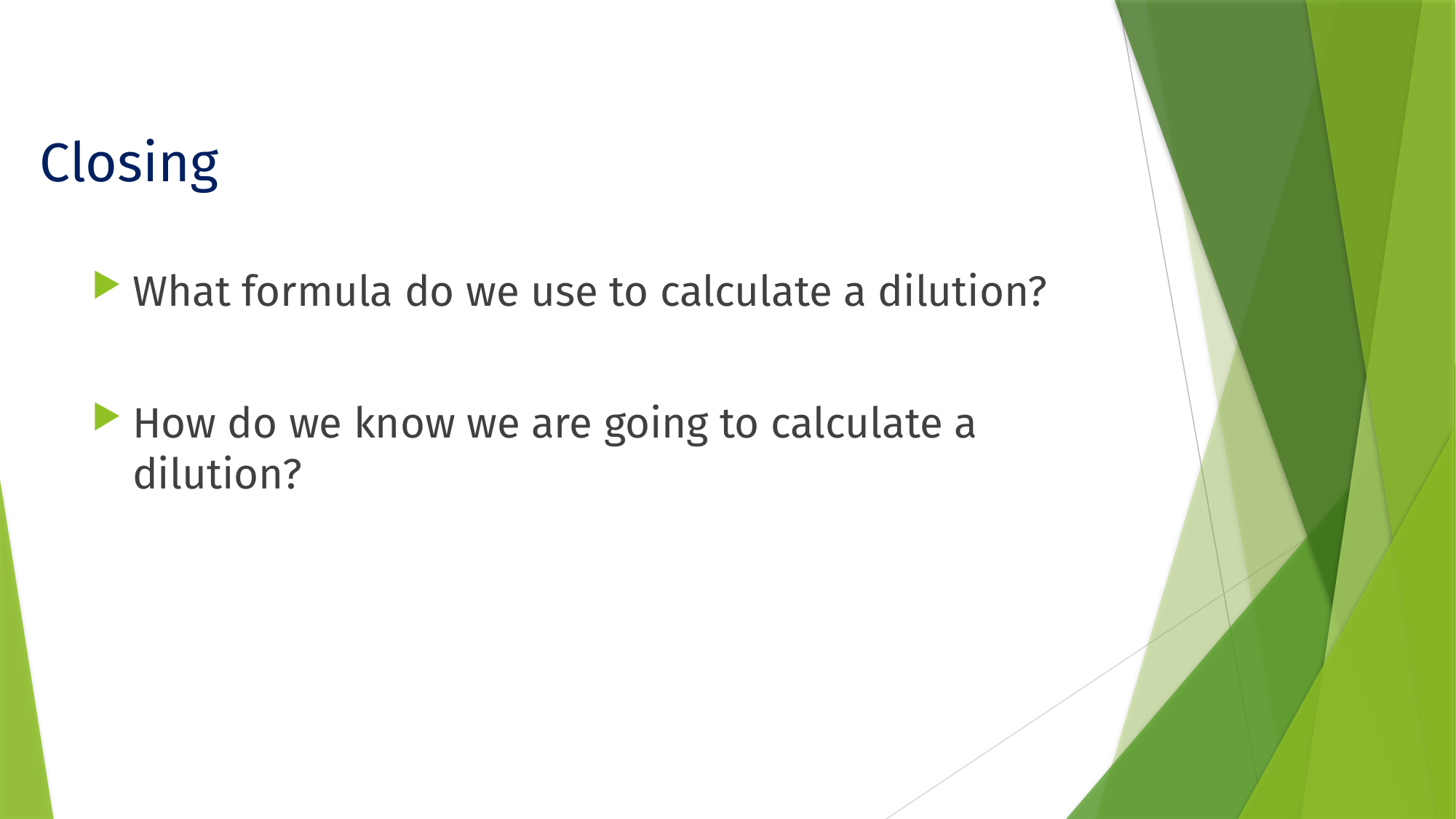

# Closing
What formula do we use to calculate a dilution?

How do we know we are going to calculate a dilution?